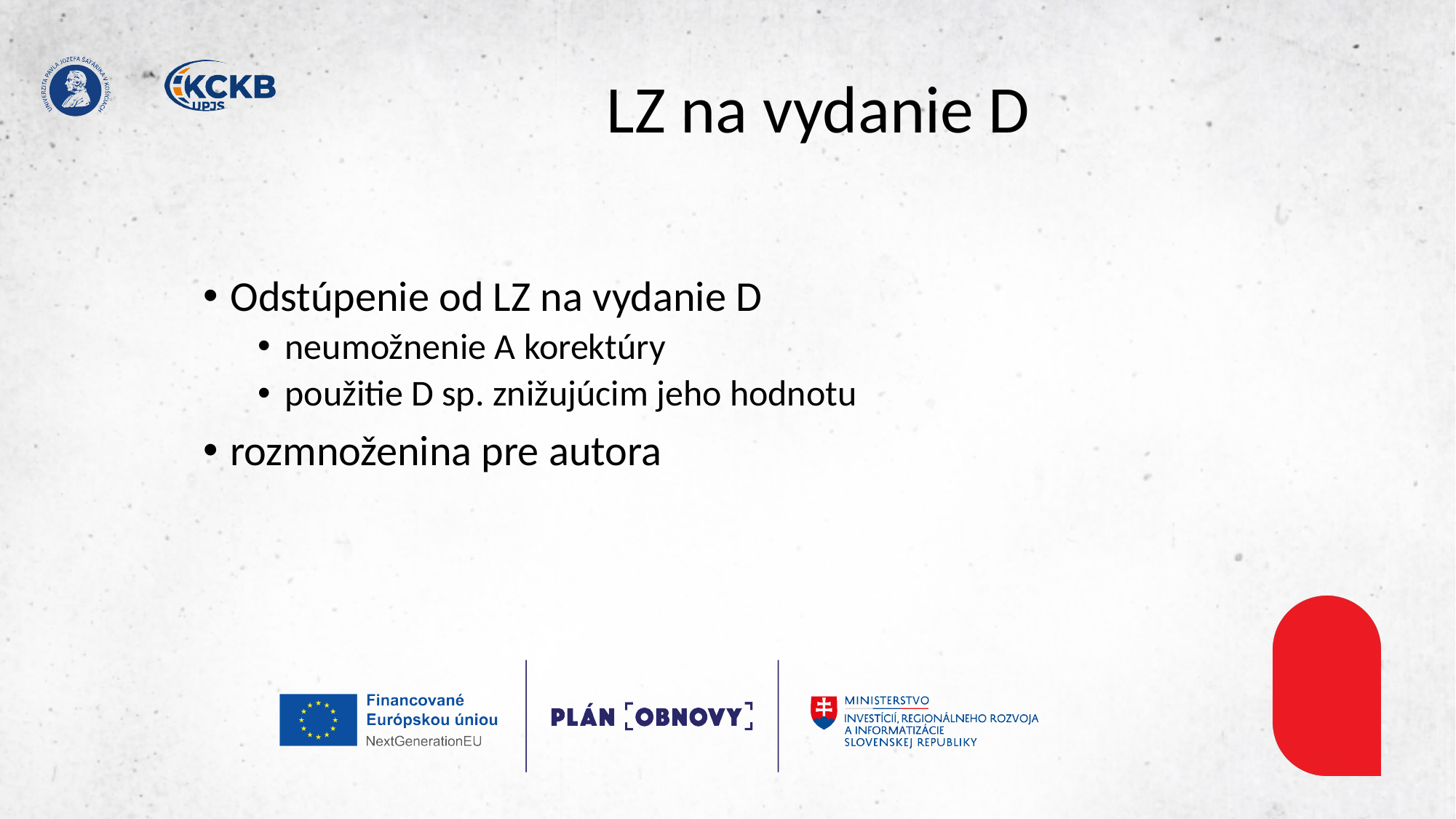

# LZ na vydanie D
Odstúpenie od LZ na vydanie D
neumožnenie A korektúry
použitie D sp. znižujúcim jeho hodnotu
rozmnoženina pre autora